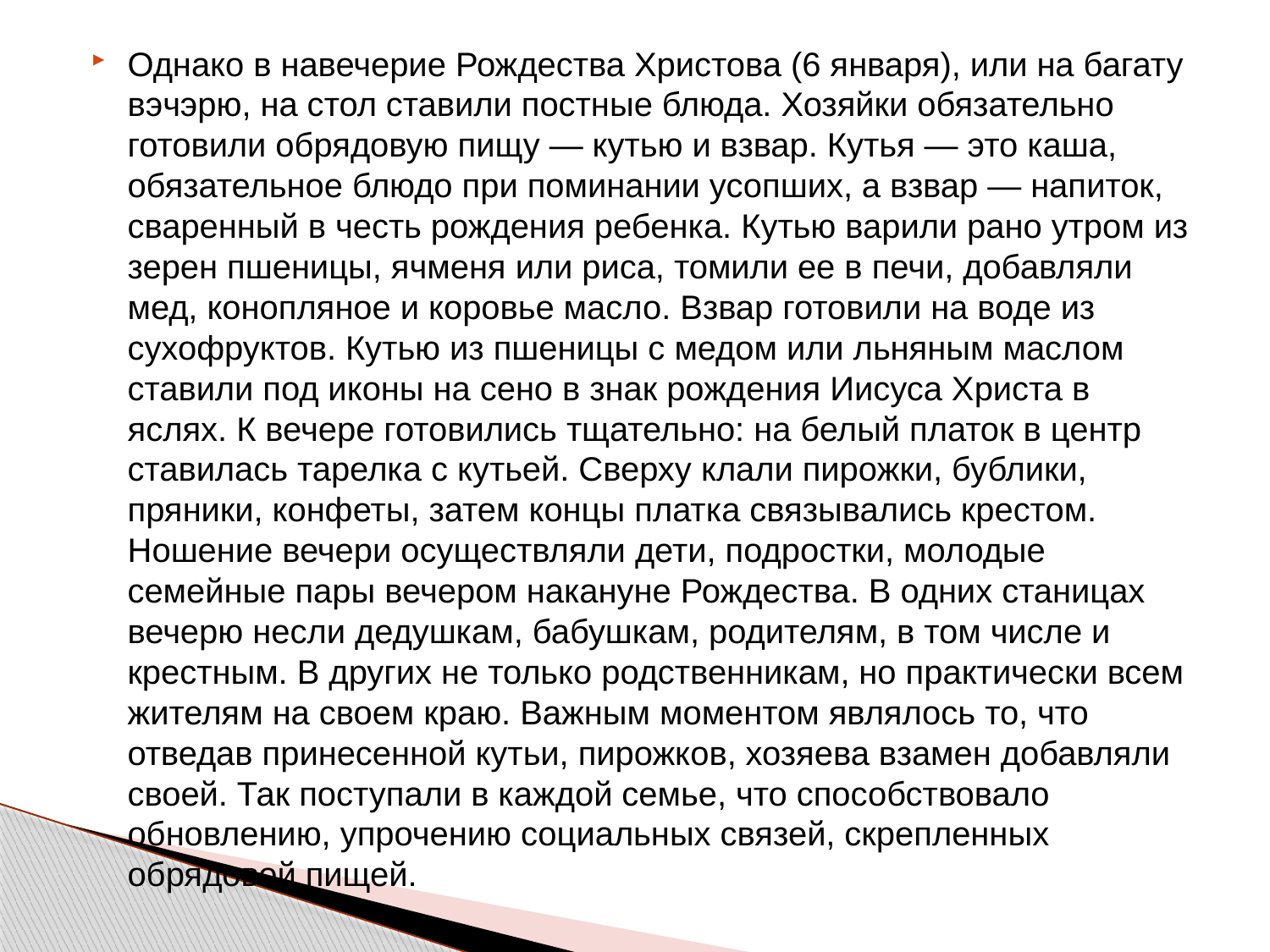

Однако в навечерие Рождества Христова (6 января), или на багату вэчэрю, на стол ставили постные блюда. Хозяйки обязательно готовили обрядовую пищу — кутью и взвар. Кутья — это каша, обязательное блюдо при поминании усопших, а взвар — напиток, сваренный в честь рождения ребенка. Кутью варили рано утром из зерен пшеницы, ячменя или риса, томили ее в печи, добавляли мед, конопляное и коровье масло. Взвар готовили на воде из сухофруктов. Кутью из пшеницы с медом или льняным маслом ставили под иконы на сено в знак рождения Иисуса Христа в яслях. К вечере готовились тщательно: на белый платок в центр ставилась тарелка с кутьей. Сверху клали пирожки, бублики, пряники, конфеты, затем концы платка связывались крестом. Ношение вечери осуществляли дети, подростки, молодые семейные пары вечером накануне Рождества. В одних станицах вечерю несли дедушкам, бабушкам, родителям, в том числе и крестным. В других не только родственникам, но практически всем жителям на своем краю. Важным моментом являлось то, что отведав принесенной кутьи, пирожков, хозяева взамен добавляли своей. Так поступали в каждой семье, что способствовало обновлению, упрочению социальных связей, скрепленных обрядовой пищей.
#